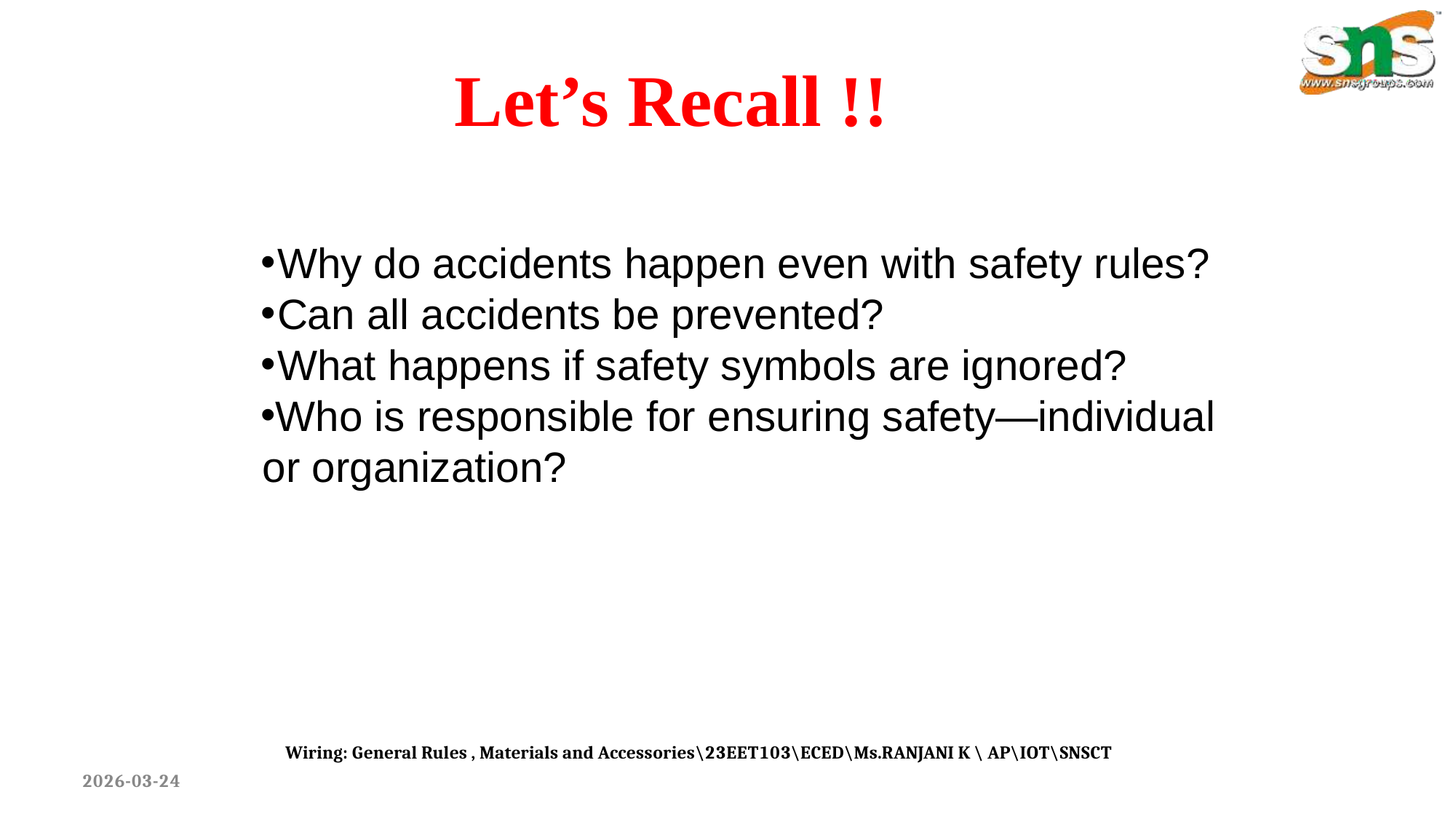

# Let’s Recall !!
Why do accidents happen even with safety rules?
Can all accidents be prevented?
What happens if safety symbols are ignored?
Who is responsible for ensuring safety—individual or organization?
 Wiring: General Rules , Materials and Accessories\23EET103\ECED\Ms.RANJANI K \ AP\IOT\SNSCT

2026-03-24